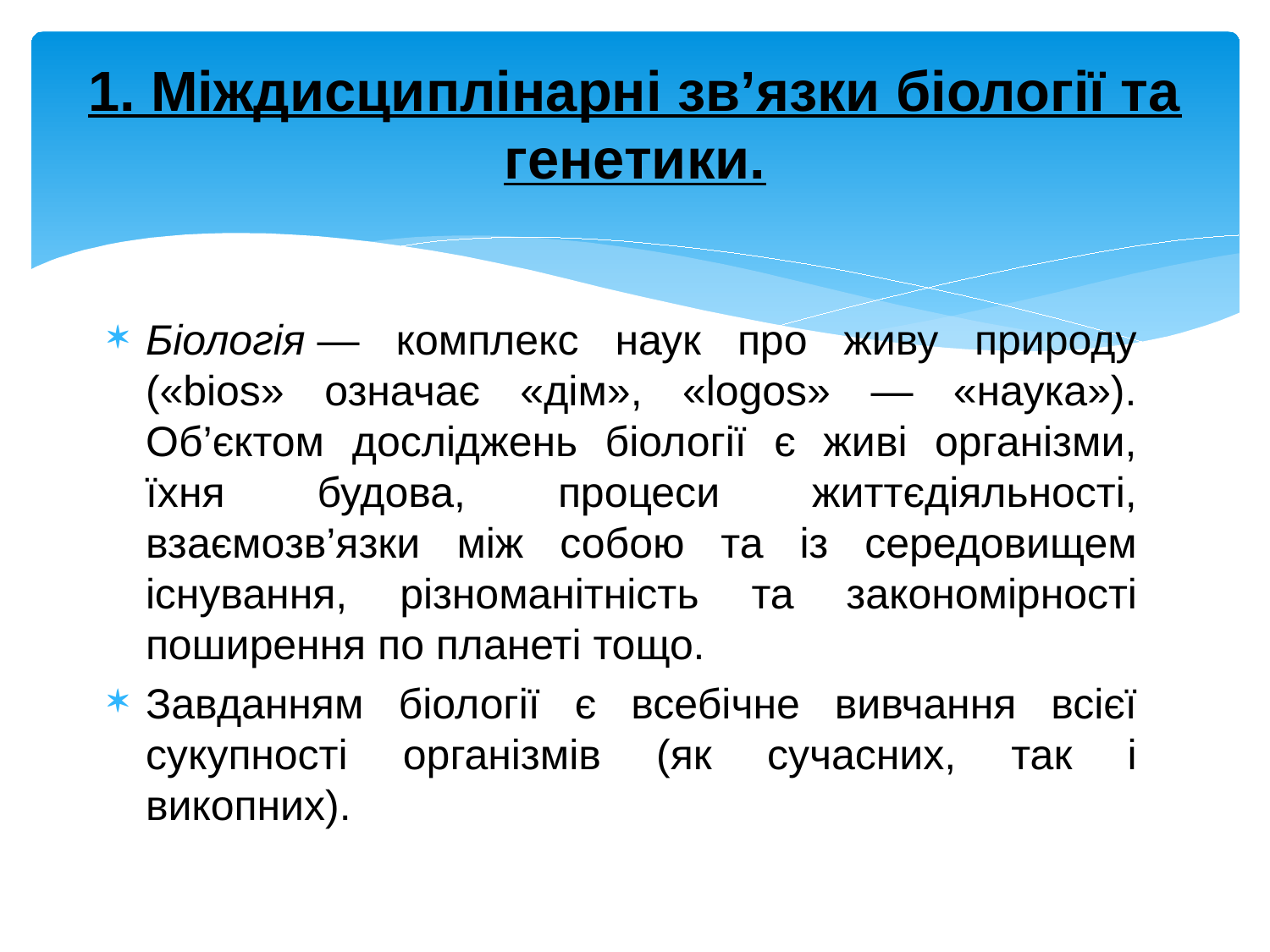

# 1. Міждисциплінарні зв’язки біології та генетики.
Біологія — комплекс наук про живу природу («bios» означає «дім», «logos» — «наука»). Об’єктом досліджень біології є живі організми, їхня будова, процеси життєдіяльності, взаємозв’язки між собою та із середовищем існування, різноманітність та закономірності поширення по планеті тощо.
Завданням біології є всебічне вивчання всієї сукупності організмів (як сучасних, так і викопних).